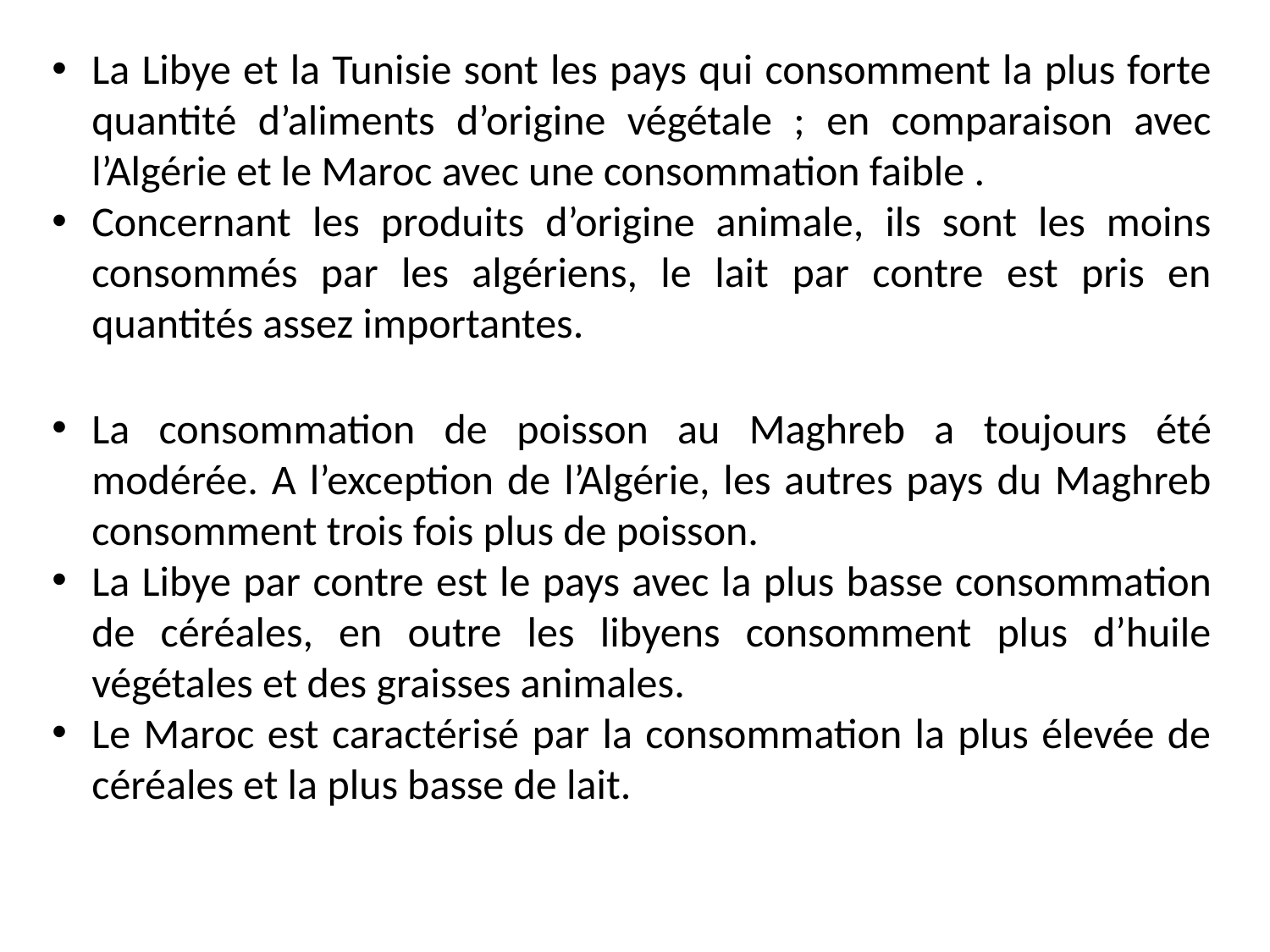

La Libye et la Tunisie sont les pays qui consomment la plus forte quantité d’aliments d’origine végétale ; en comparaison avec l’Algérie et le Maroc avec une consommation faible .
Concernant les produits d’origine animale, ils sont les moins consommés par les algériens, le lait par contre est pris en quantités assez importantes.

La consommation de poisson au Maghreb a toujours été modérée. A l’exception de l’Algérie, les autres pays du Maghreb consomment trois fois plus de poisson.
La Libye par contre est le pays avec la plus basse consommation de céréales, en outre les libyens consomment plus d’huile végétales et des graisses animales.
Le Maroc est caractérisé par la consommation la plus élevée de céréales et la plus basse de lait.